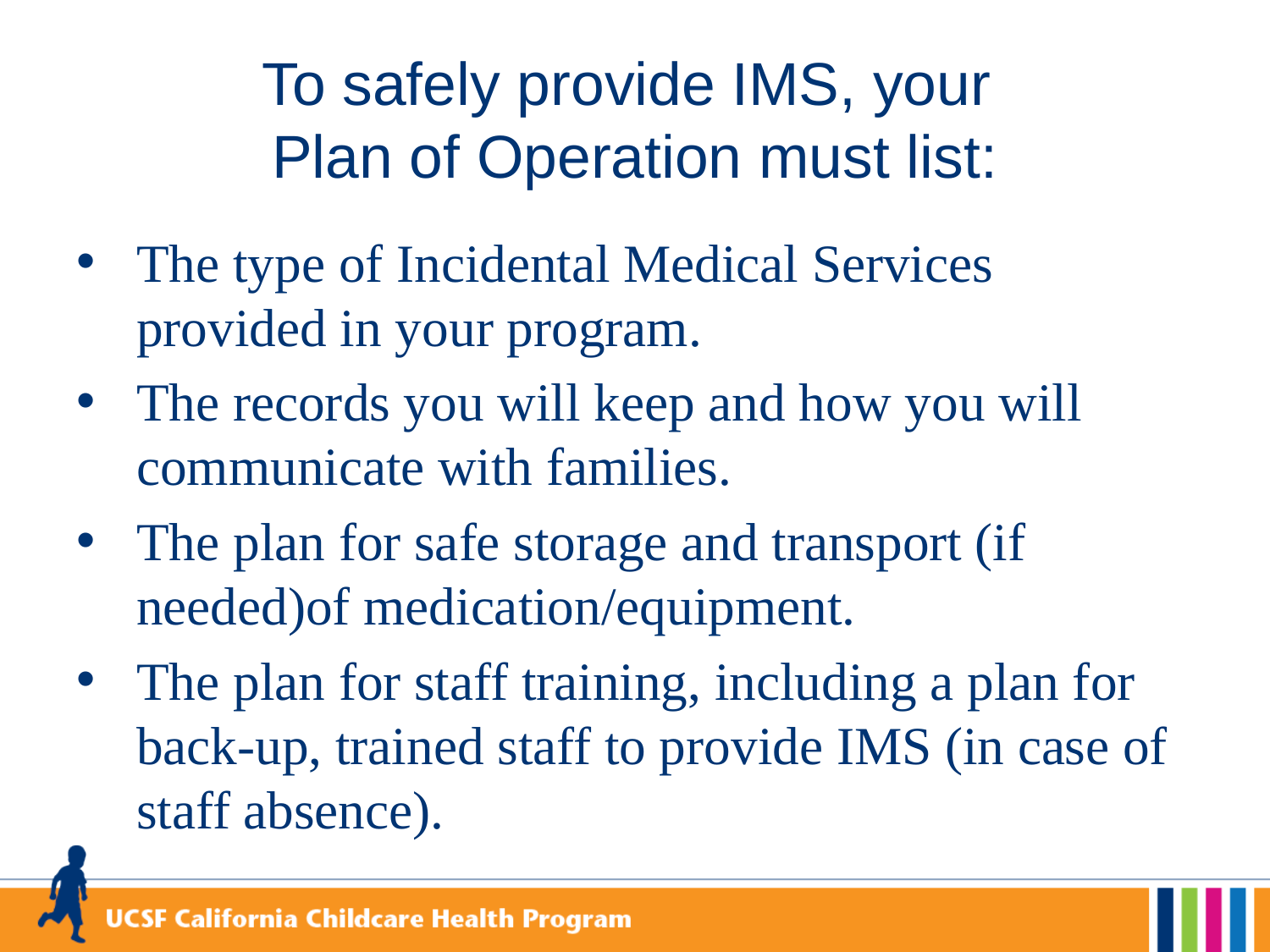

# To safely provide IMS, your Plan of Operation must list:
The type of Incidental Medical Services provided in your program.
The records you will keep and how you will communicate with families.
The plan for safe storage and transport (if needed)of medication/equipment.
The plan for staff training, including a plan for back-up, trained staff to provide IMS (in case of staff absence).